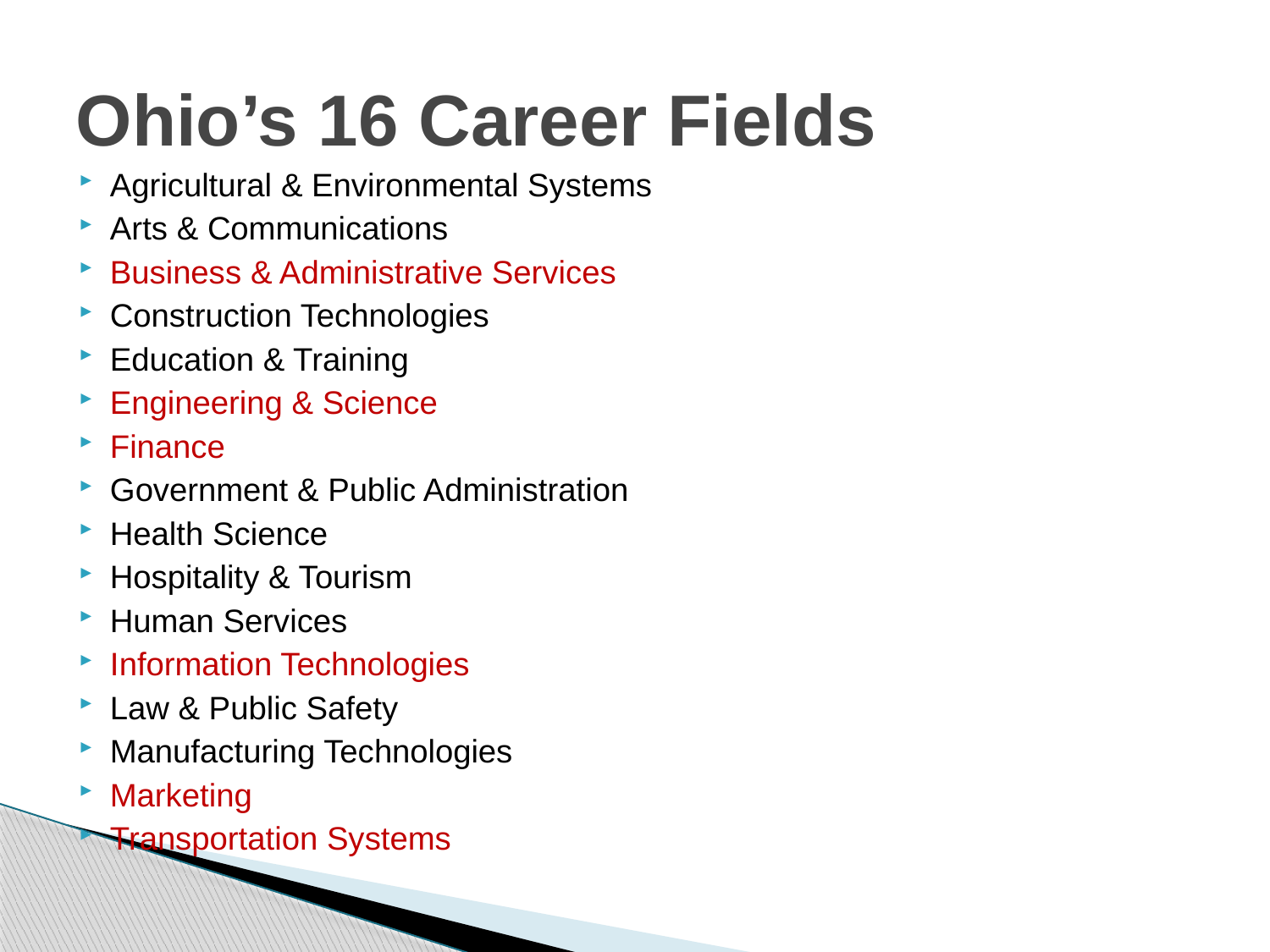

Ohio’s 16 Career Fields
Agricultural & Environmental Systems
Arts & Communications
Business & Administrative Services
Construction Technologies
Education & Training
Engineering & Science
Finance
Government & Public Administration
Health Science
Hospitality & Tourism
Human Services
Information Technologies
Law & Public Safety
Manufacturing Technologies
Marketing
Transportation Systems